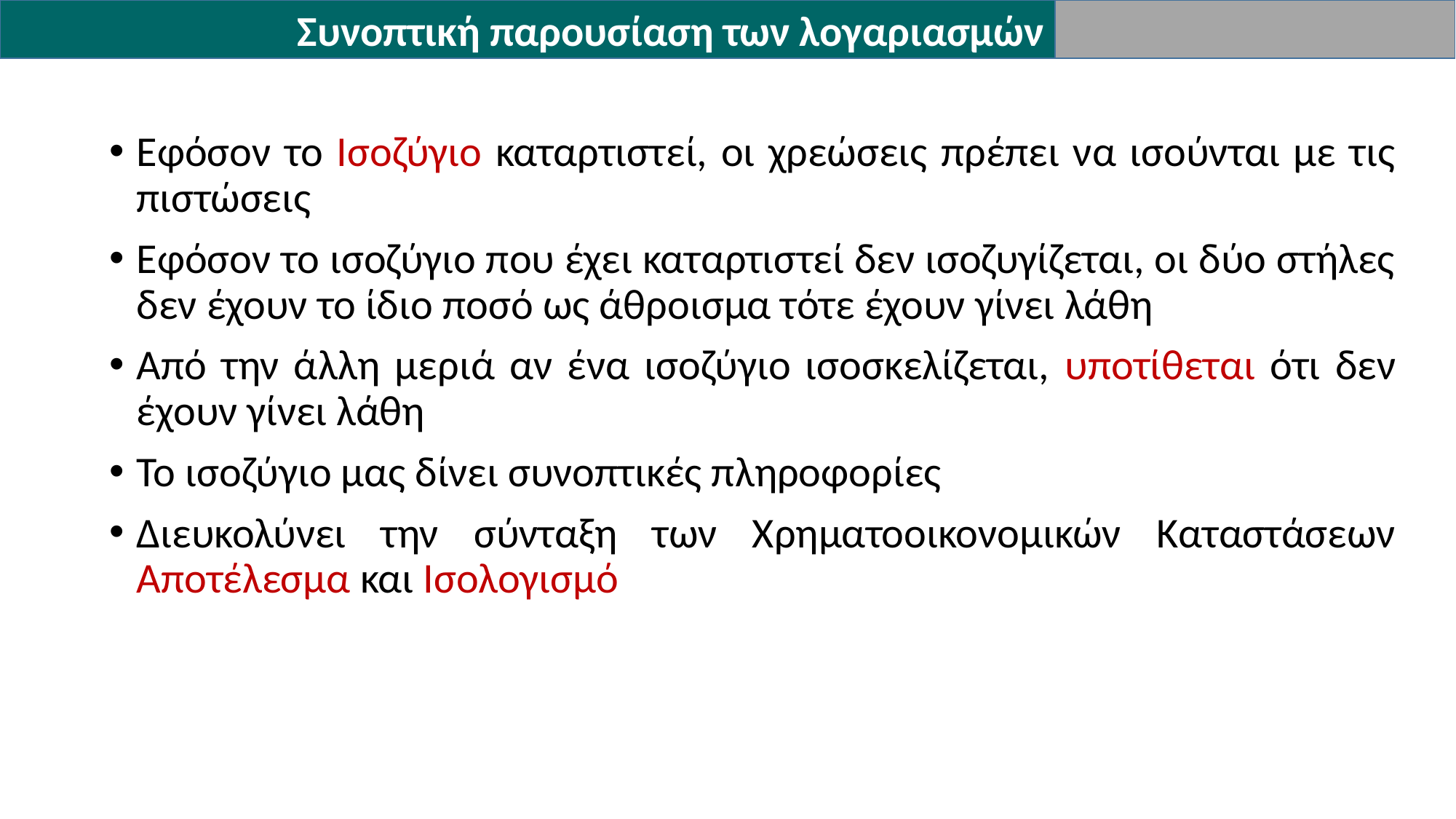

Συνοπτική παρουσίαση των λογαριασμών

Εφόσον το Ισοζύγιο καταρτιστεί, οι χρεώσεις πρέπει να ισούνται με τις πιστώσεις
Εφόσον το ισοζύγιο που έχει καταρτιστεί δεν ισοζυγίζεται, οι δύο στήλες δεν έχουν το ίδιο ποσό ως άθροισμα τότε έχουν γίνει λάθη
Από την άλλη μεριά αν ένα ισοζύγιο ισοσκελίζεται, υποτίθεται ότι δεν έχουν γίνει λάθη
Το ισοζύγιο μας δίνει συνοπτικές πληροφορίες
Διευκολύνει την σύνταξη των Χρηματοοικονομικών Καταστάσεων Αποτέλεσμα και Ισολογισμό